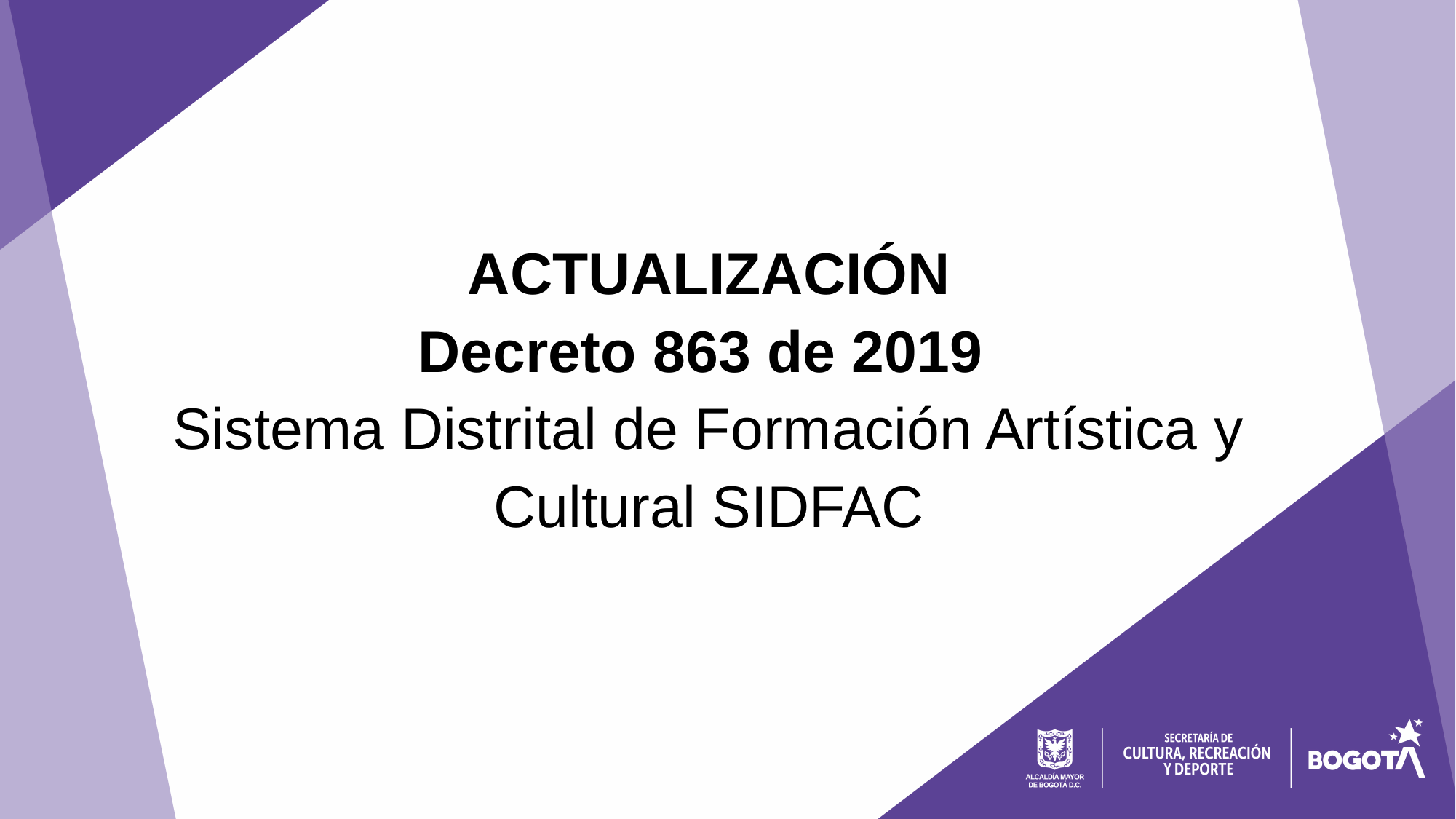

ACTUALIZACIÓN
Decreto 863 de 2019
Sistema Distrital de Formación Artística y Cultural SIDFAC